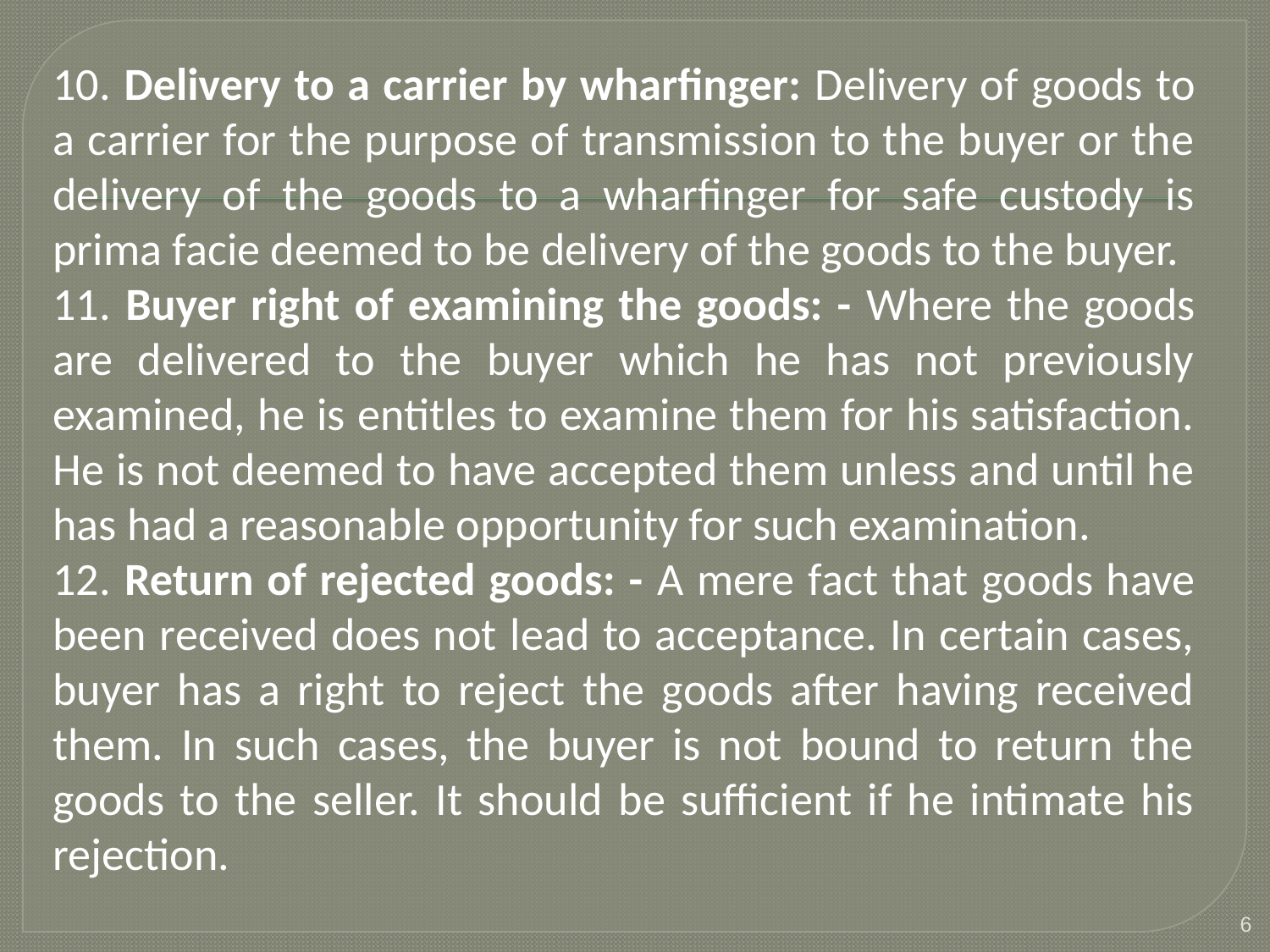

10. Delivery to a carrier by wharfinger: Delivery of goods to a carrier for the purpose of transmission to the buyer or the delivery of the goods to a wharfinger for safe custody is prima facie deemed to be delivery of the goods to the buyer.
11. Buyer right of examining the goods: - Where the goods are delivered to the buyer which he has not previously examined, he is entitles to examine them for his satisfaction. He is not deemed to have accepted them unless and until he has had a reasonable opportunity for such examination.
12. Return of rejected goods: - A mere fact that goods have been received does not lead to acceptance. In certain cases, buyer has a right to reject the goods after having received them. In such cases, the buyer is not bound to return the goods to the seller. It should be sufficient if he intimate his rejection.
6